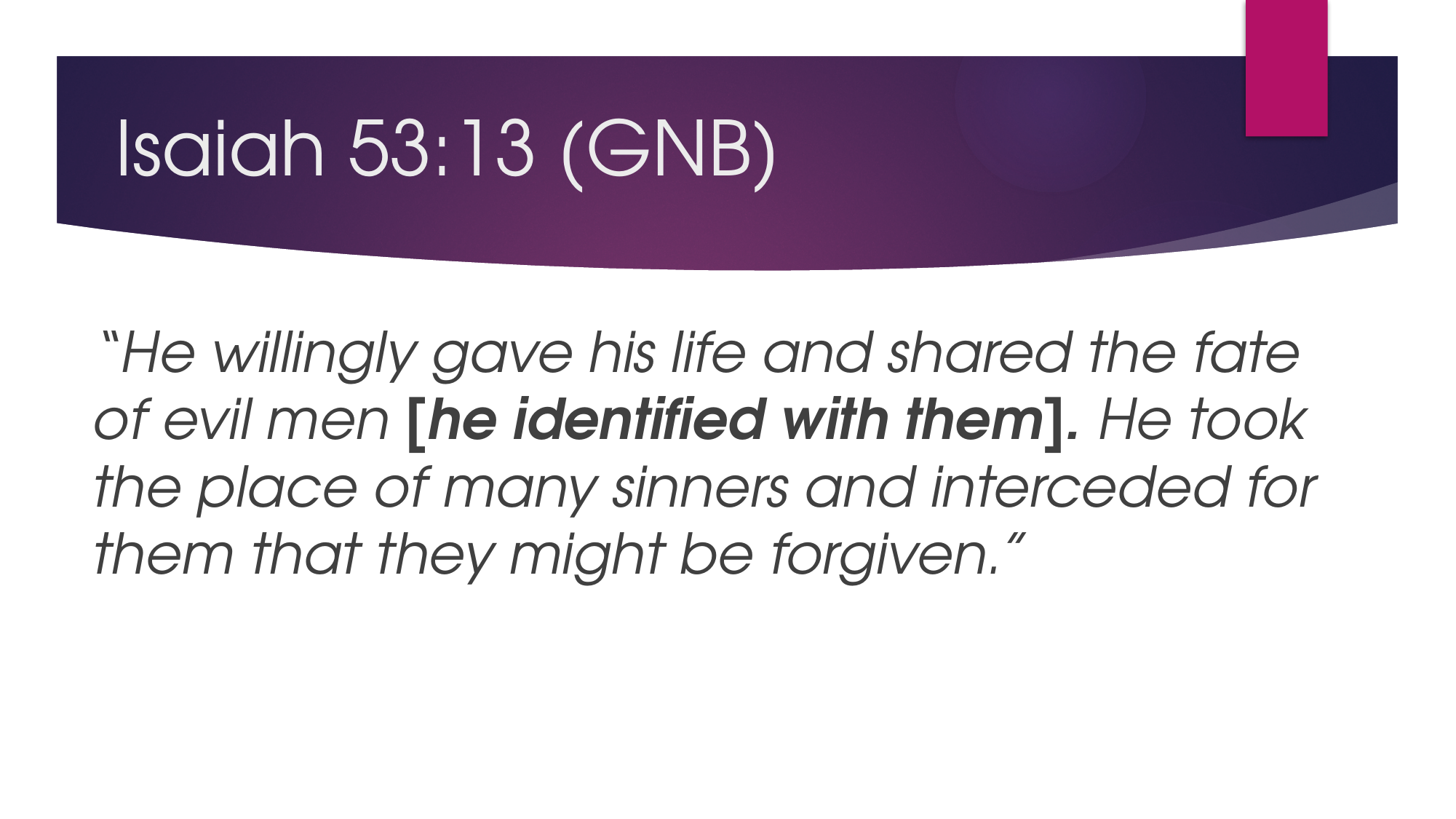

# Isaiah 53:13 (GNB)
“He willingly gave his life and shared the fate of evil men [he identified with them]. He took the place of many sinners and interceded for them that they might be forgiven.”